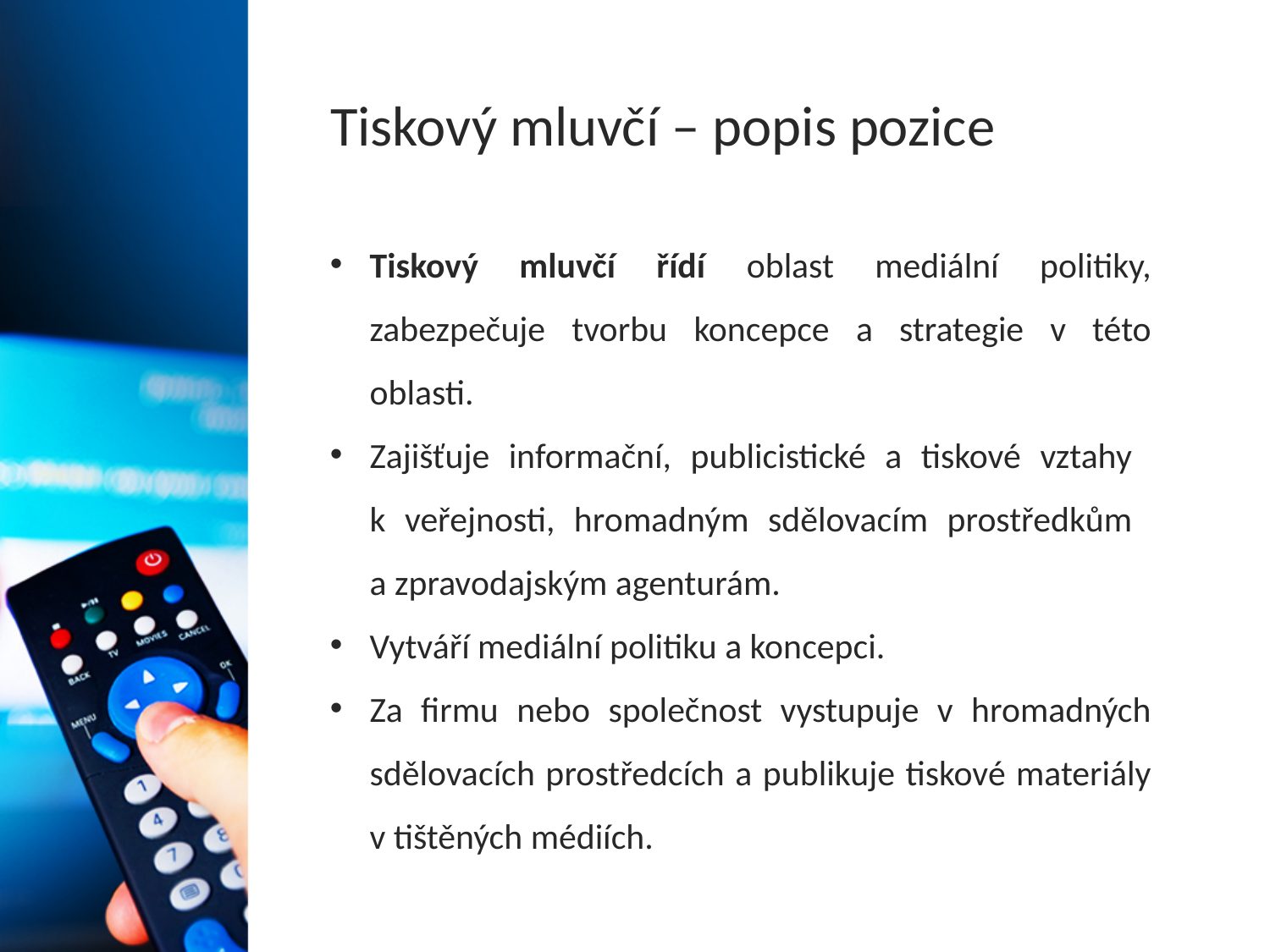

# Tiskový mluvčí – popis pozice
Tiskový mluvčí řídí oblast mediální politiky, zabezpečuje tvorbu koncepce a strategie v této oblasti.
Zajišťuje informační, publicistické a tiskové vztahy
k veřejnosti, hromadným sdělovacím prostředkům
a zpravodajským agenturám.
Vytváří mediální politiku a koncepci.
Za firmu nebo společnost vystupuje v hromadných sdělovacích prostředcích a publikuje tiskové materiály v tištěných médiích.